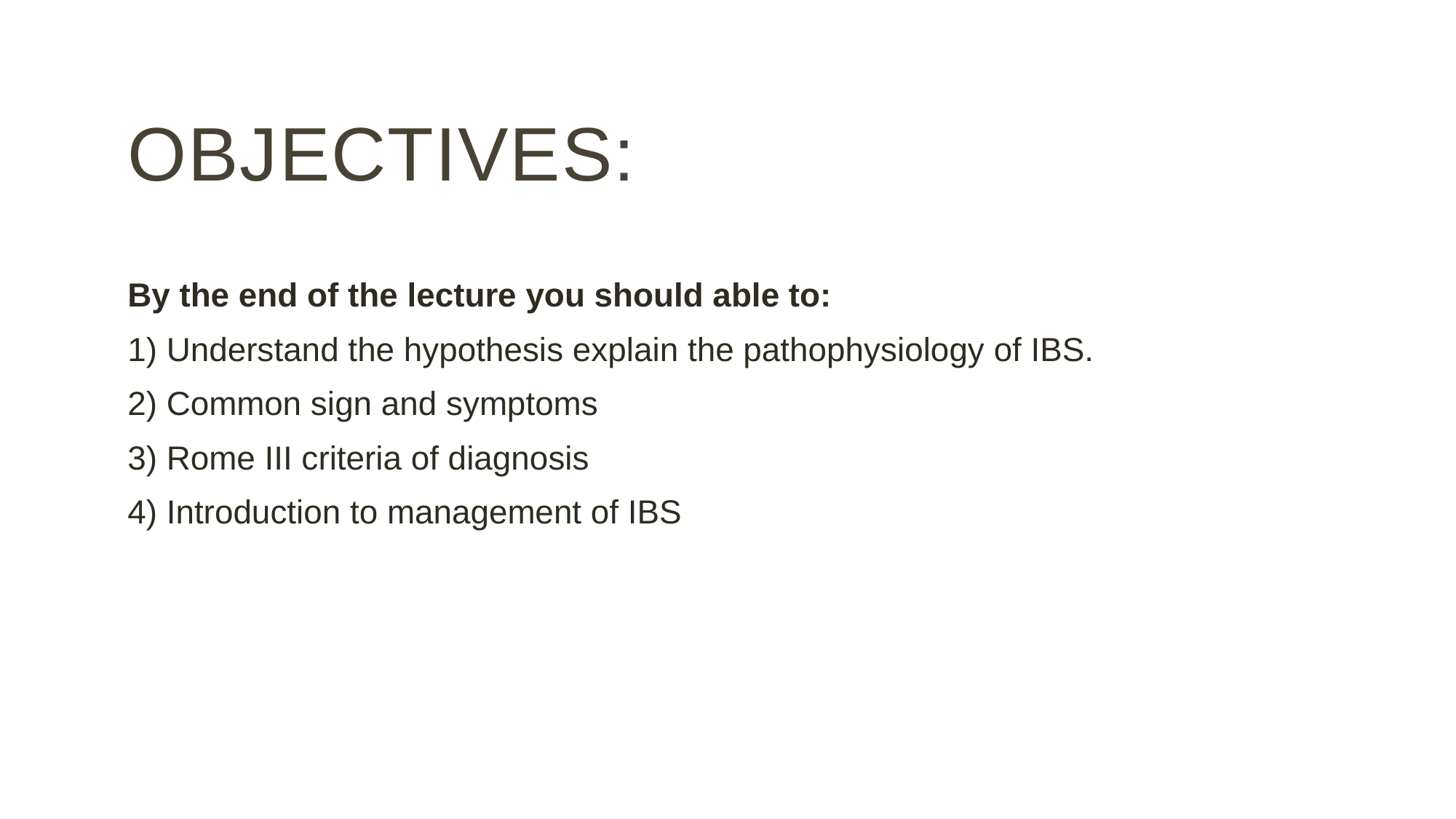

# Objectives:
By the end of the lecture you should able to:
1) Understand the hypothesis explain the pathophysiology of IBS.
2) Common sign and symptoms
3) Rome III criteria of diagnosis
4) Introduction to management of IBS
2